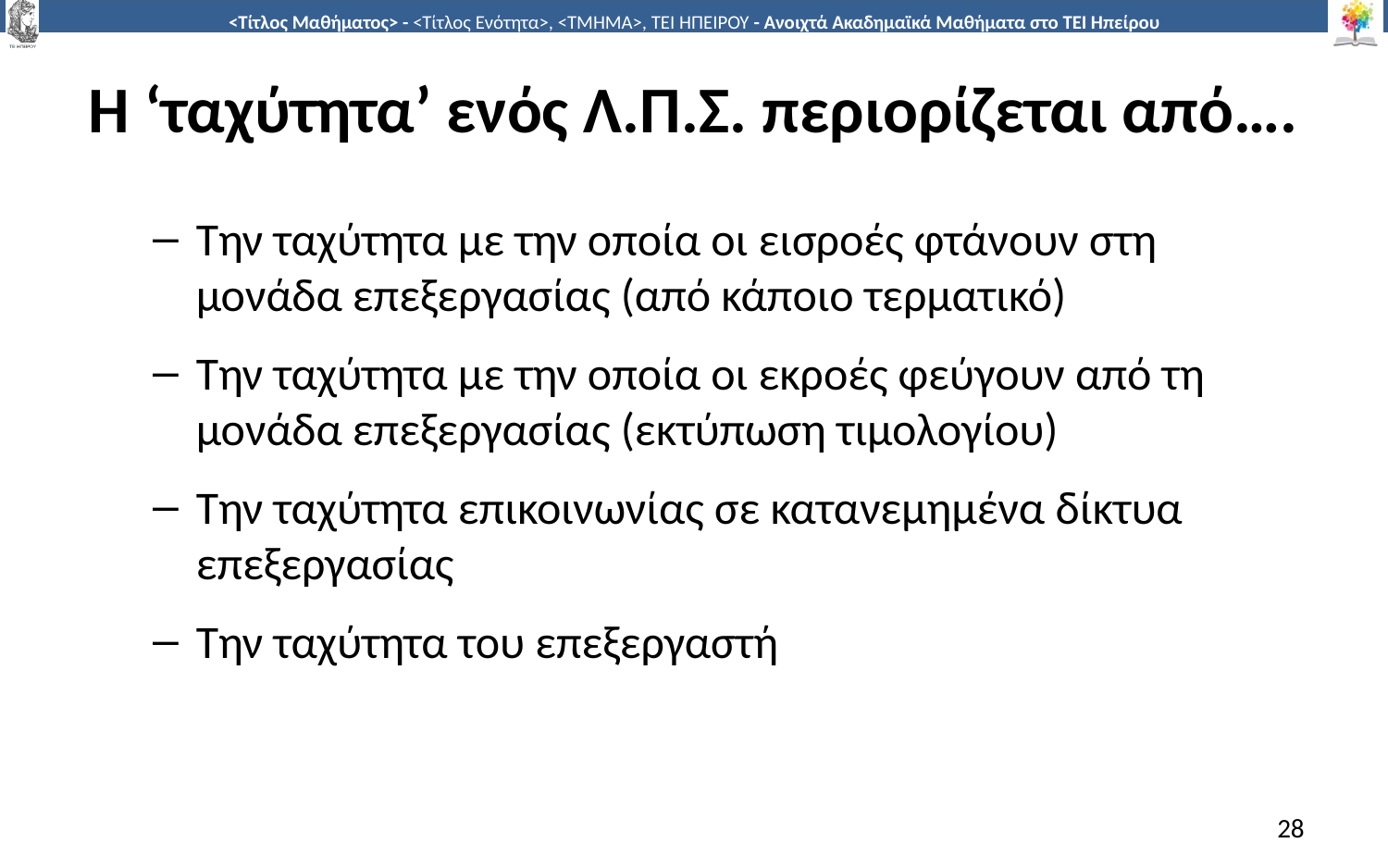

# Η ‘ταχύτητα’ ενός Λ.Π.Σ. περιορίζεται από….
Την ταχύτητα με την οποία οι εισροές φτάνουν στη μονάδα επεξεργασίας (από κάποιο τερματικό)
Την ταχύτητα με την οποία οι εκροές φεύγουν από τη μονάδα επεξεργασίας (εκτύπωση τιμολογίου)
Την ταχύτητα επικοινωνίας σε κατανεμημένα δίκτυα επεξεργασίας
Την ταχύτητα του επεξεργαστή

28